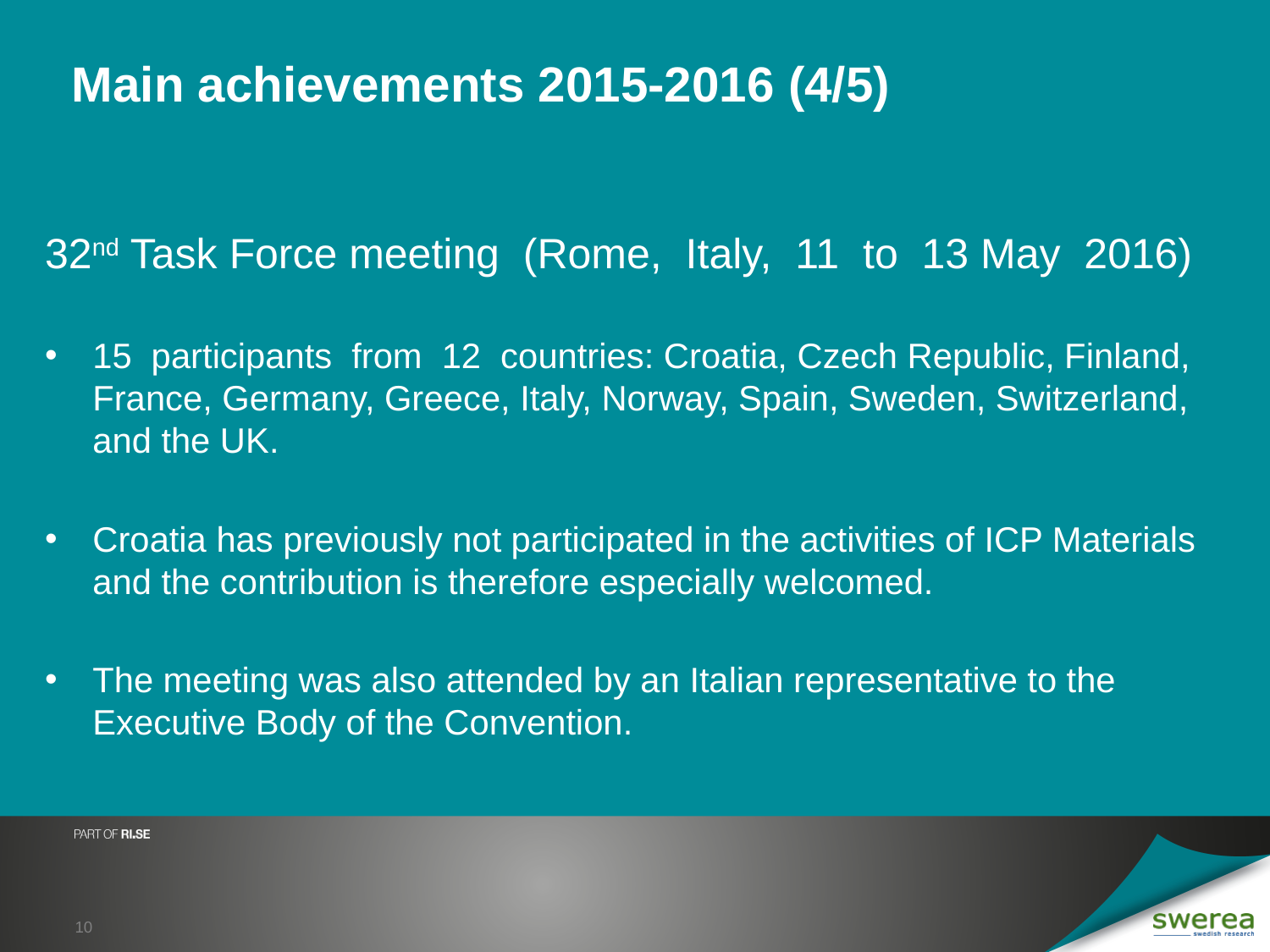

# Main achievements 2015-2016 (4/5)
32nd Task Force meeting  (Rome,  Italy,  11  to  13 May  2016)

15  participants  from  12  countries: Croatia, Czech Republic, Finland, France, Germany, Greece, Italy, Norway, Spain, Sweden, Switzerland, and the UK.

Croatia has previously not participated in the activities of ICP Materials and the contribution is therefore especially welcomed.

The meeting was also attended by an Italian representative to the Executive Body of the Convention.

10